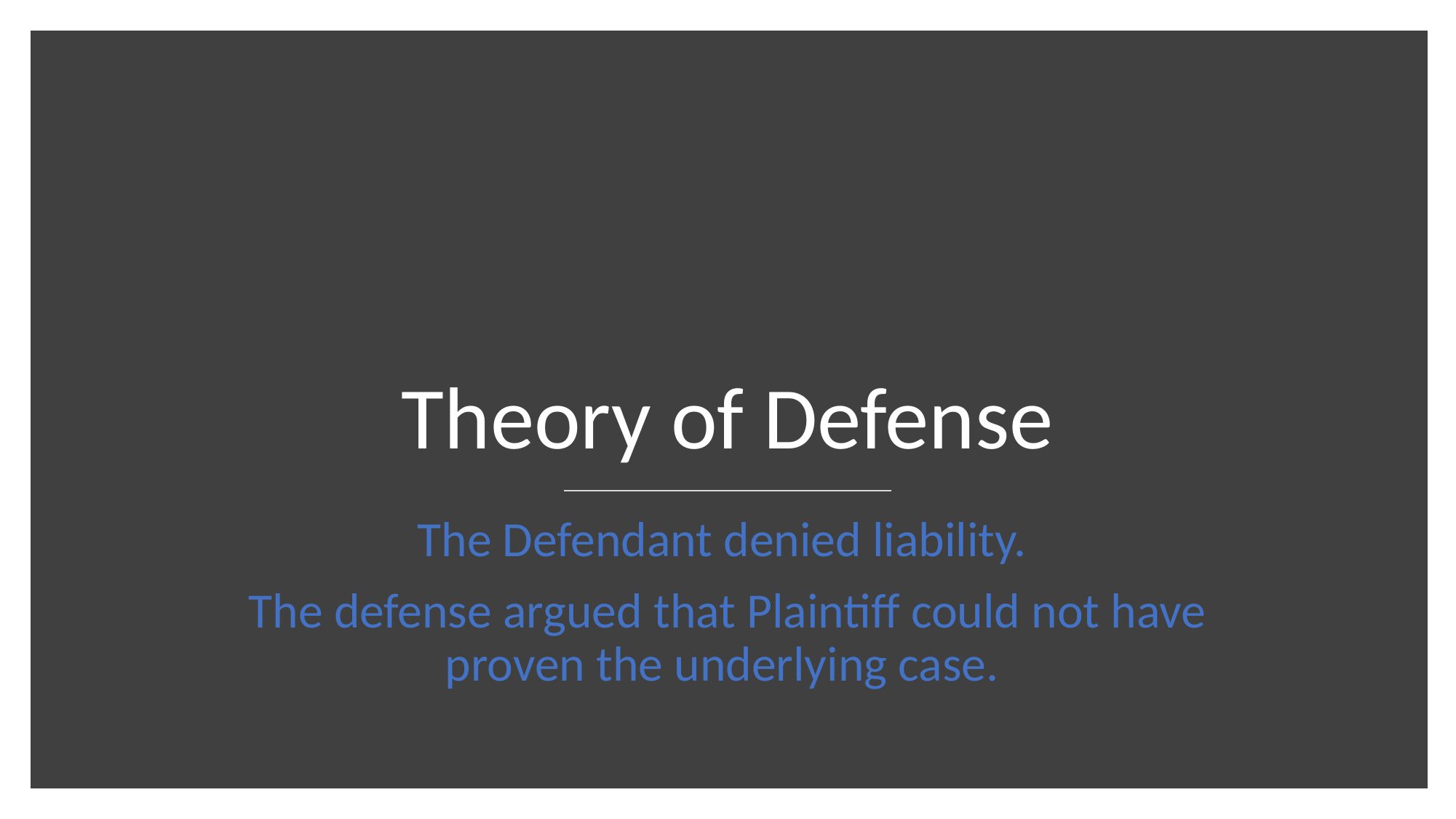

# Theory of Defense
The Defendant denied liability.
The defense argued that Plaintiff could not have proven the underlying case.